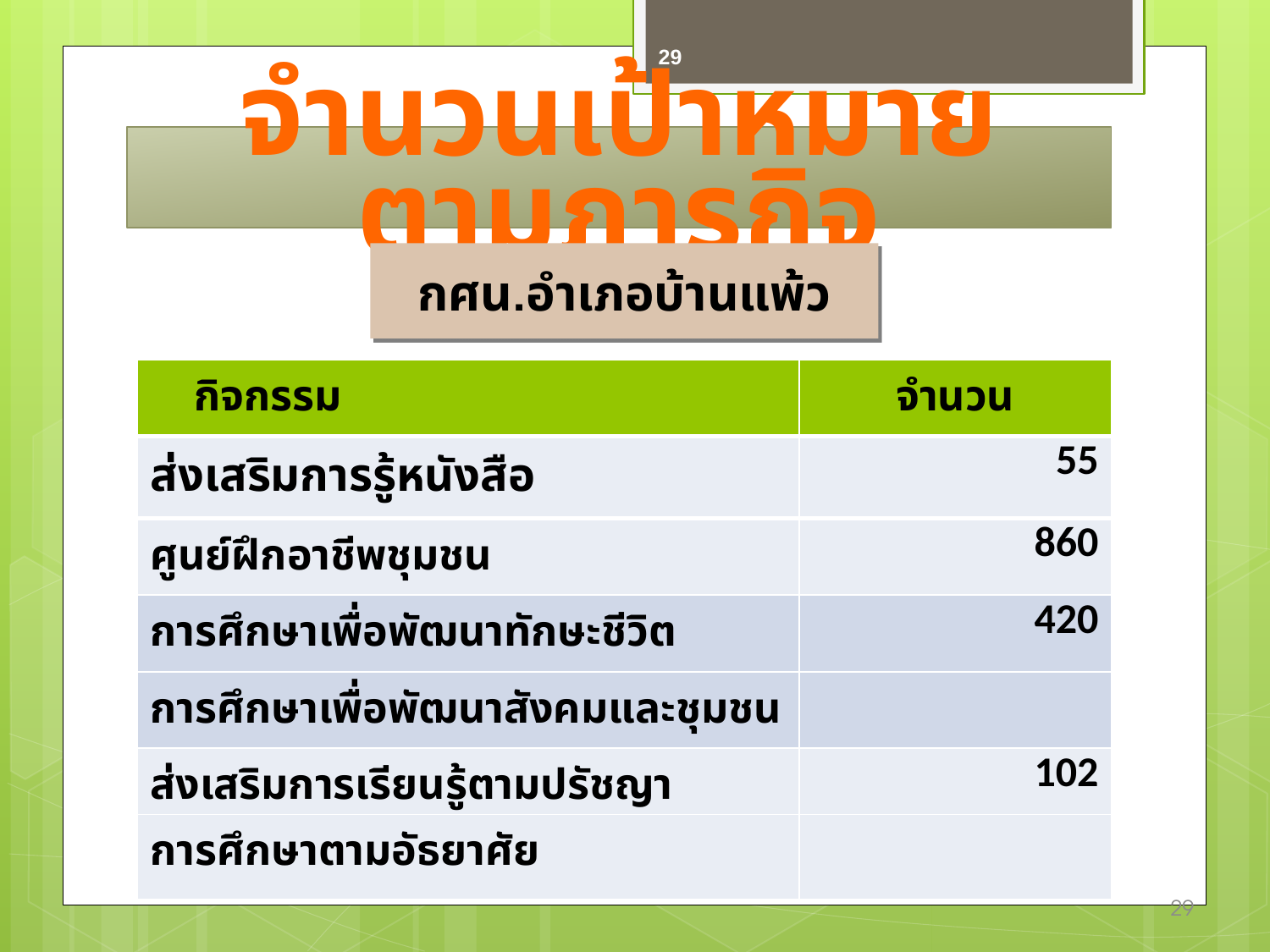

29

จำนวนเป้าหมายตามภารกิจ

กศน.อำเภอบ้านแพ้ว
| กิจกรรม | จำนวน |
| --- | --- |
| ส่งเสริมการรู้หนังสือ | 55 |
| ศูนย์ฝึกอาชีพชุมชน | 860 |
| การศึกษาเพื่อพัฒนาทักษะชีวิต | 420 |
| การศึกษาเพื่อพัฒนาสังคมและชุมชน |  |
| ส่งเสริมการเรียนรู้ตามปรัชญาเศรษฐกิจพอเพียง | 102 |
| การศึกษาตามอัธยาศัย |  |
| --- | --- |
29